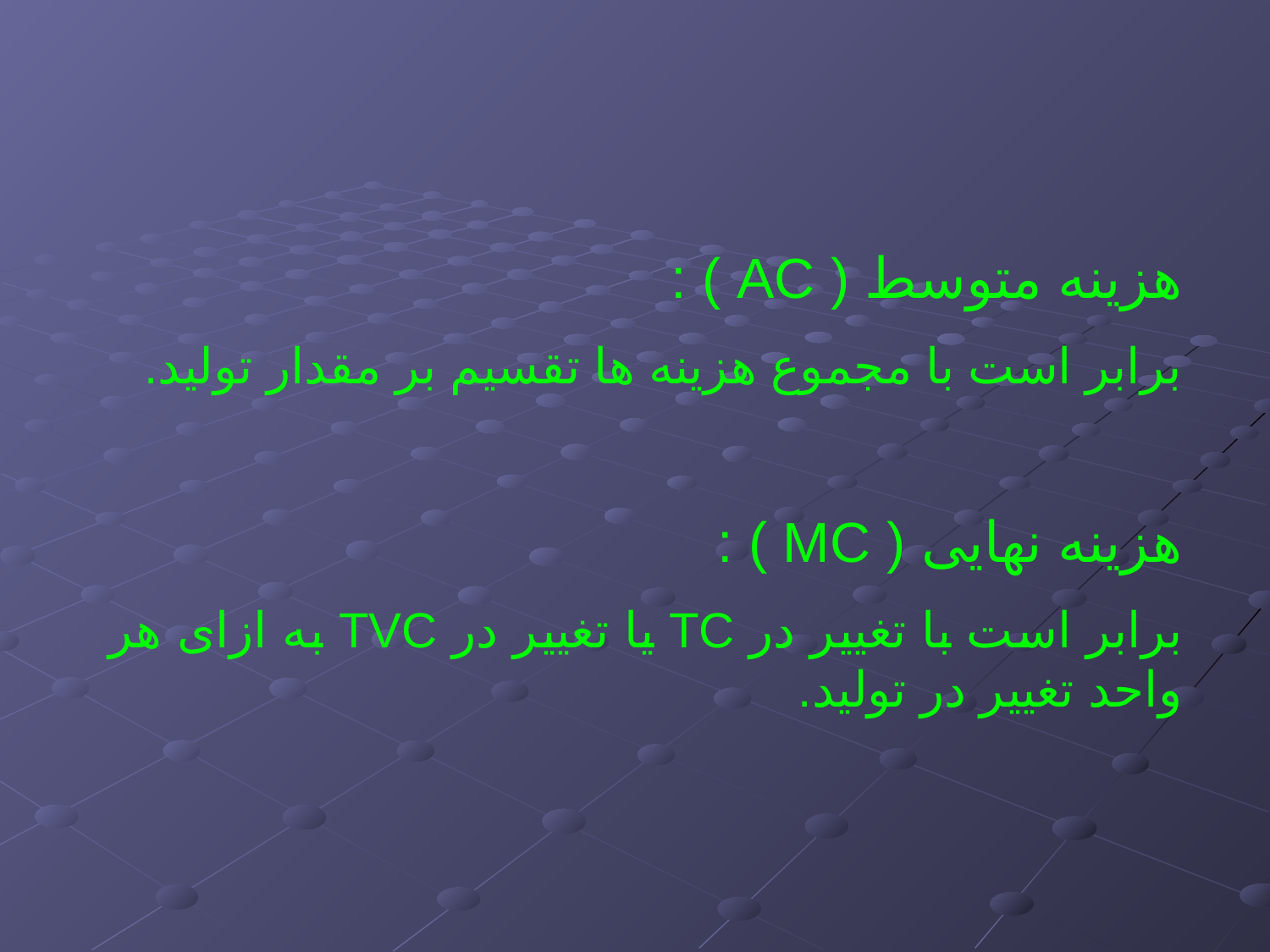

هزینه متوسط ( AC ) :
برابر است با مجموع هزینه ها تقسیم بر مقدار تولید.

هزینه نهایی ( MC ) :
برابر است با تغییر در TC یا تغییر در TVC به ازای هر واحد تغییر در تولید.